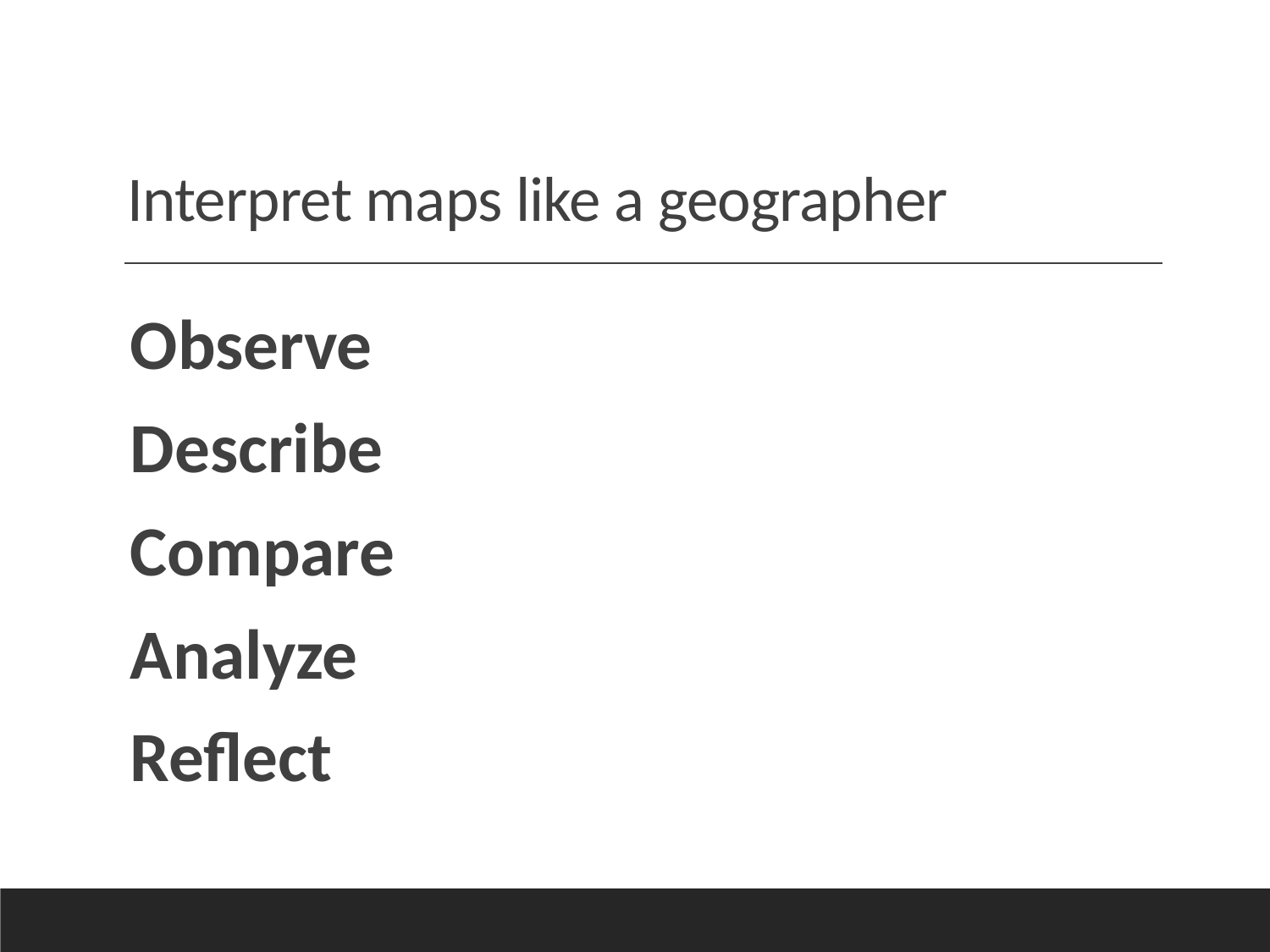

# Interpret maps like a geographer
Observe
Describe
Compare
Analyze
Reflect